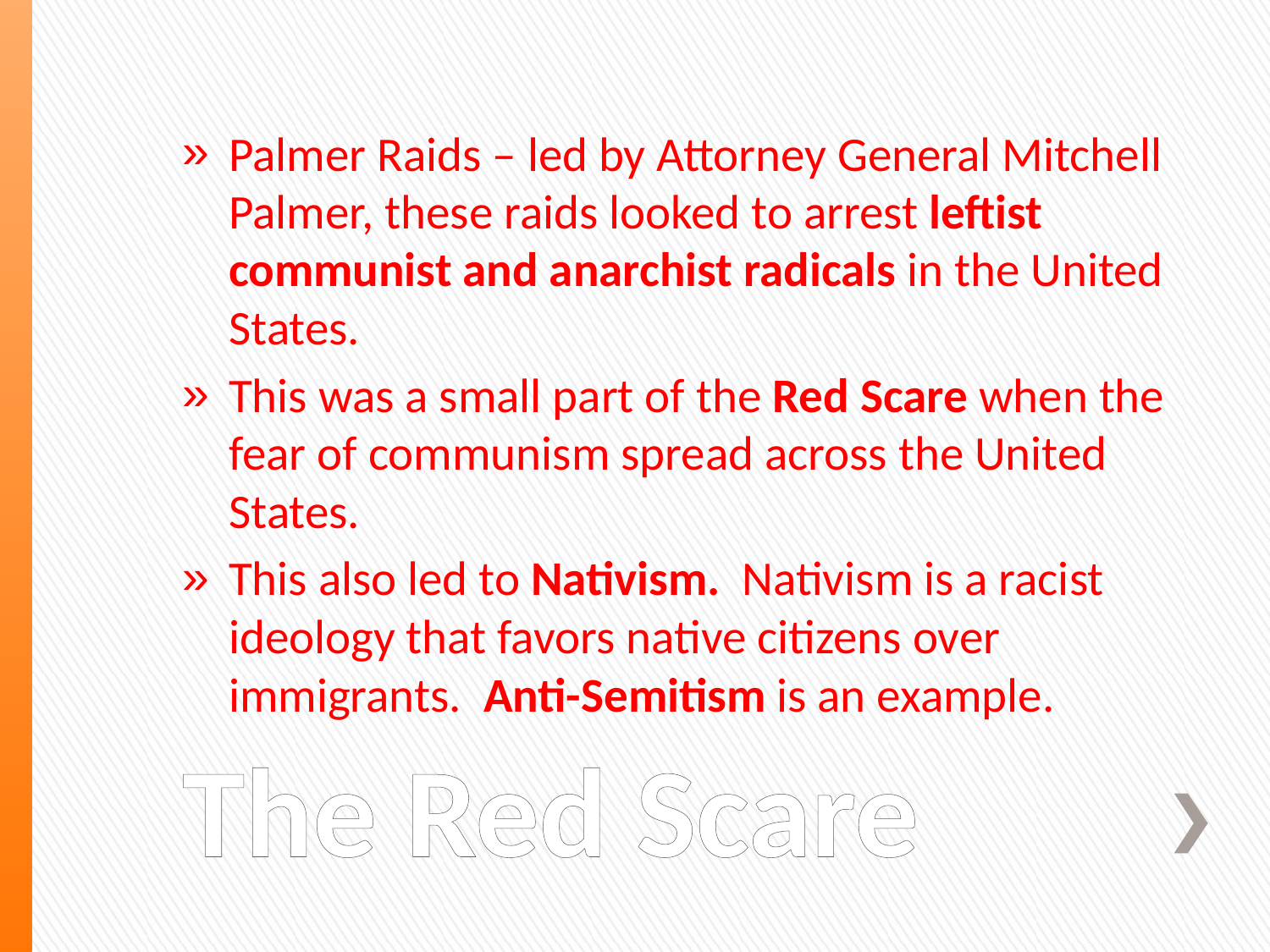

Palmer Raids – led by Attorney General Mitchell Palmer, these raids looked to arrest leftist communist and anarchist radicals in the United States.
This was a small part of the Red Scare when the fear of communism spread across the United States.
This also led to Nativism.  Nativism is a racist ideology that favors native citizens over immigrants.  Anti-Semitism is an example.
# The Red Scare